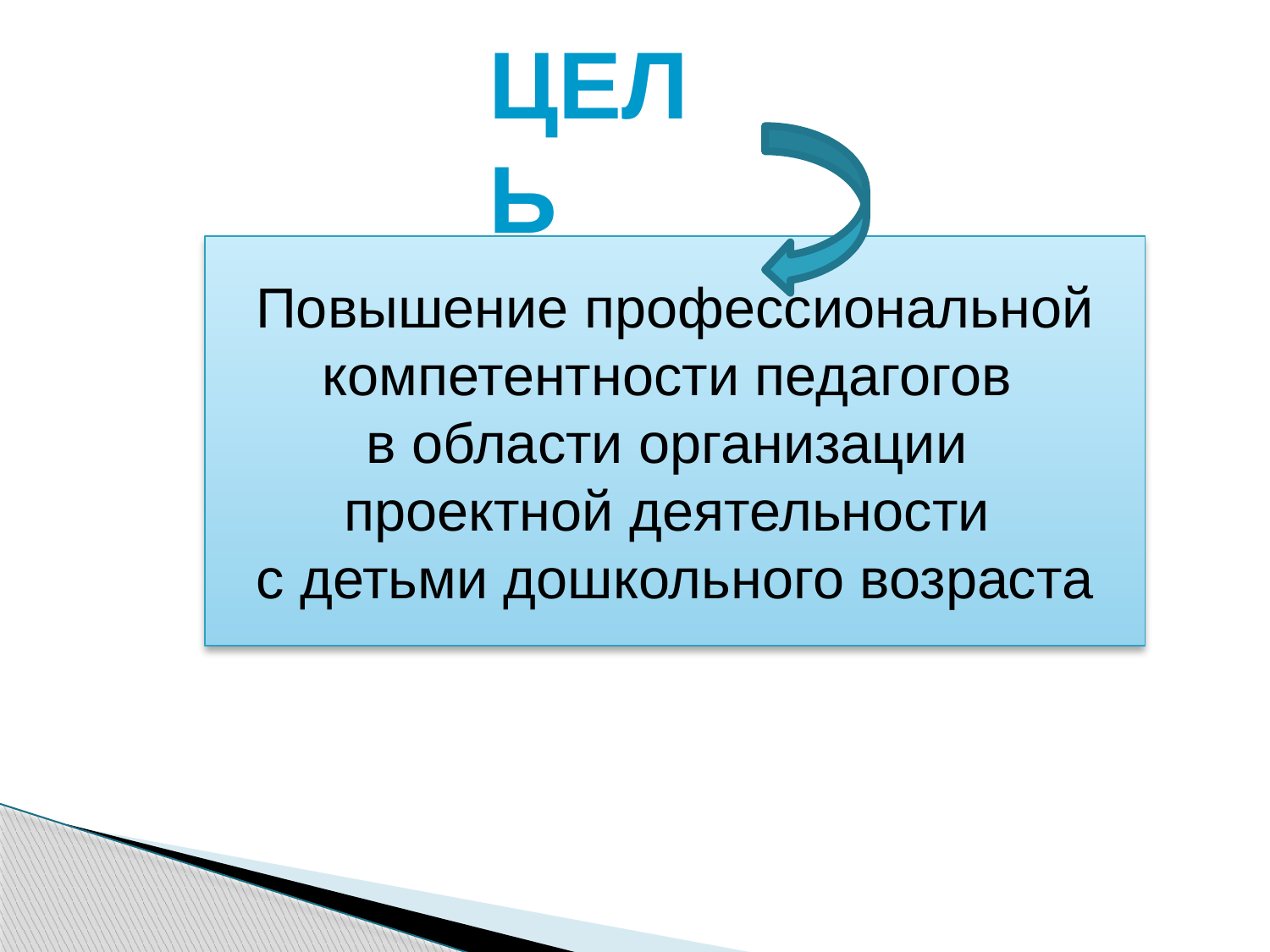

# ЦЕЛЬ

Повышение профессиональной компетентности педагогов
в области организации
проектной деятельности
с детьми дошкольного возраста